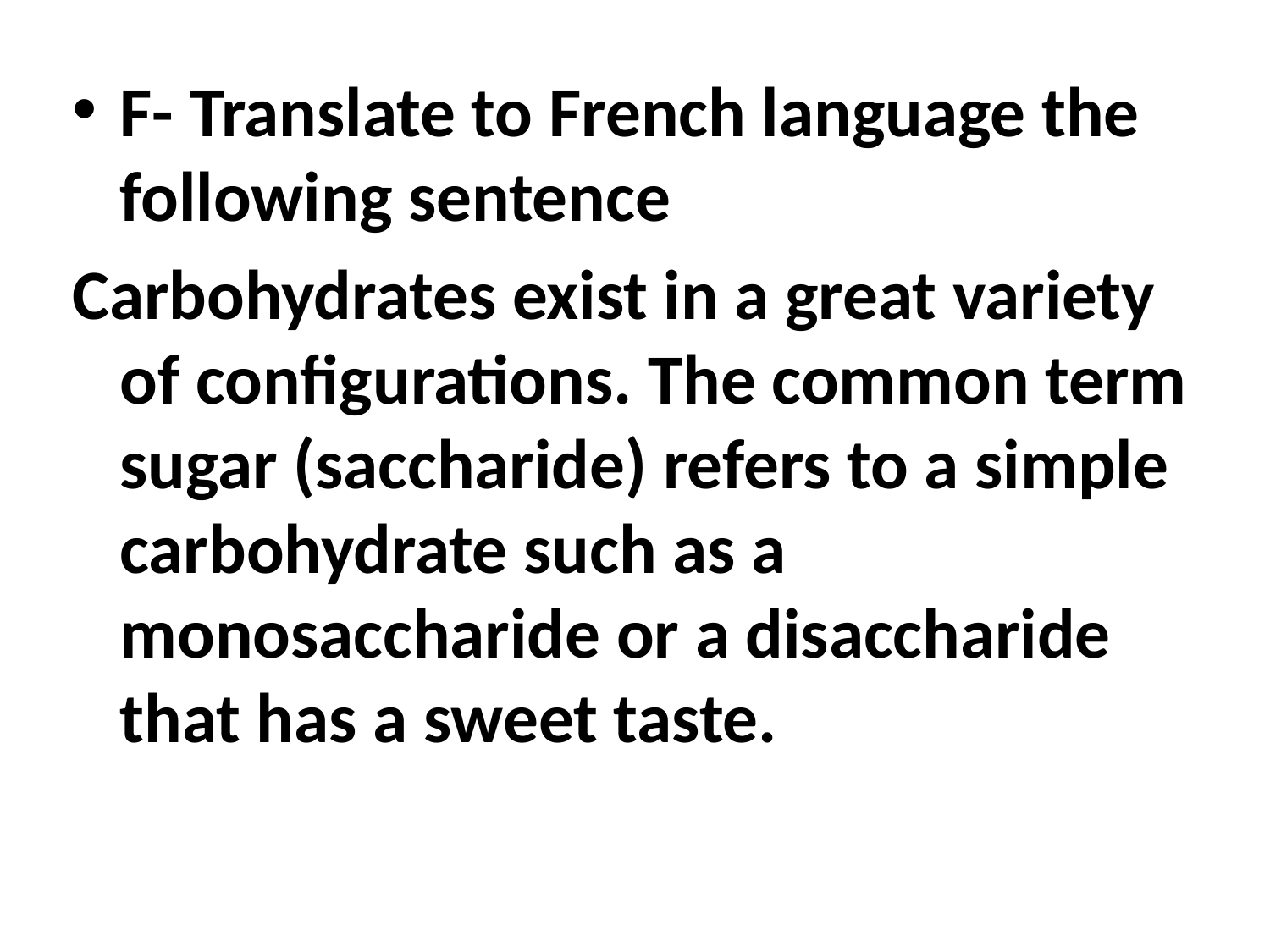

F- Translate to French language the following sentence
Carbohydrates exist in a great variety of configurations. The common term sugar (saccharide) refers to a simple carbohydrate such as a monosaccharide or a disaccharide that has a sweet taste.